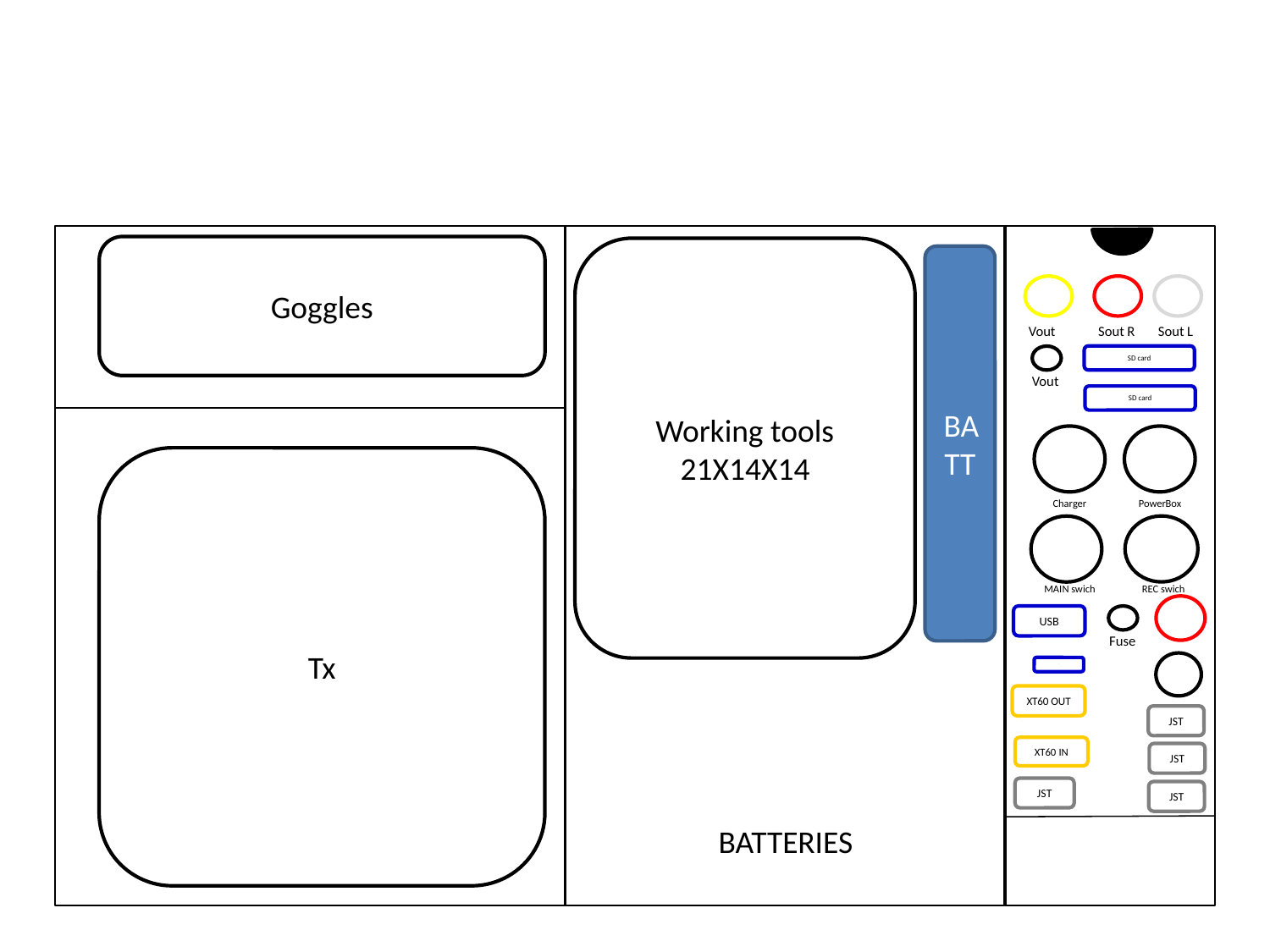

Goggles
Working tools 21X14X14
BATT

Sout R
Sout L
Vout
SD card

Vout
SD card

Tx
Charger
PowerBox

REC swich

MAIN swich

USB

Fuse

5v servo
XT60 OUT
JST
XT60 IN
JST
JST
JST
BATTERIES